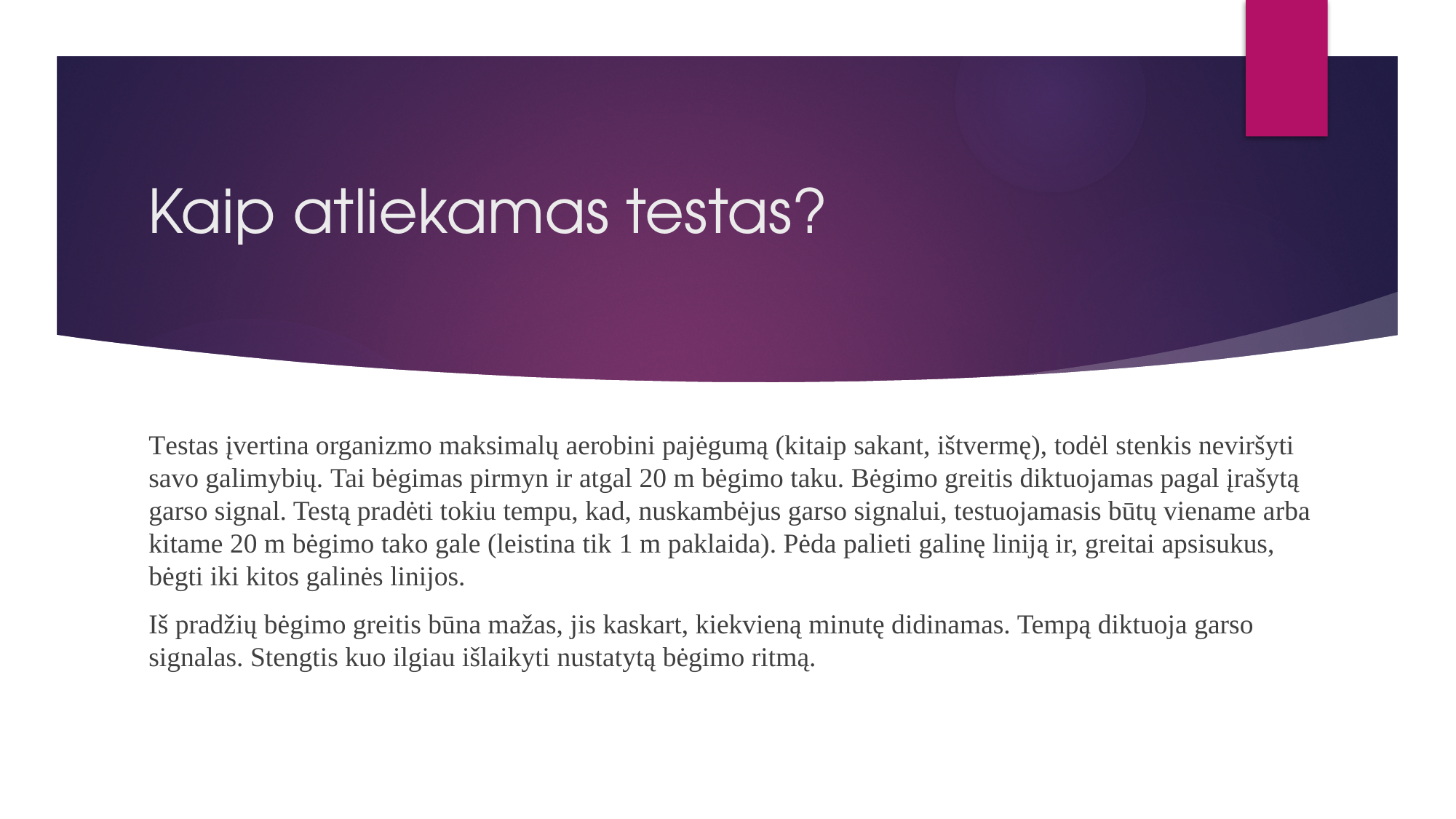

# Kaip atliekamas testas?
Testas įvertina organizmo maksimalų aerobini pajėgumą (kitaip sakant, ištvermę), todėl stenkis neviršyti savo galimybių. Tai bėgimas pirmyn ir atgal 20 m bėgimo taku. Bėgimo greitis diktuojamas pagal įrašytą garso signal. Testą pradėti tokiu tempu, kad, nuskambėjus garso signalui, testuojamasis būtų viename arba kitame 20 m bėgimo tako gale (leistina tik 1 m paklaida). Pėda palieti galinę liniją ir, greitai apsisukus, bėgti iki kitos galinės linijos.
Iš pradžių bėgimo greitis būna mažas, jis kaskart, kiekvieną minutę didinamas. Tempą diktuoja garso signalas. Stengtis kuo ilgiau išlaikyti nustatytą bėgimo ritmą.